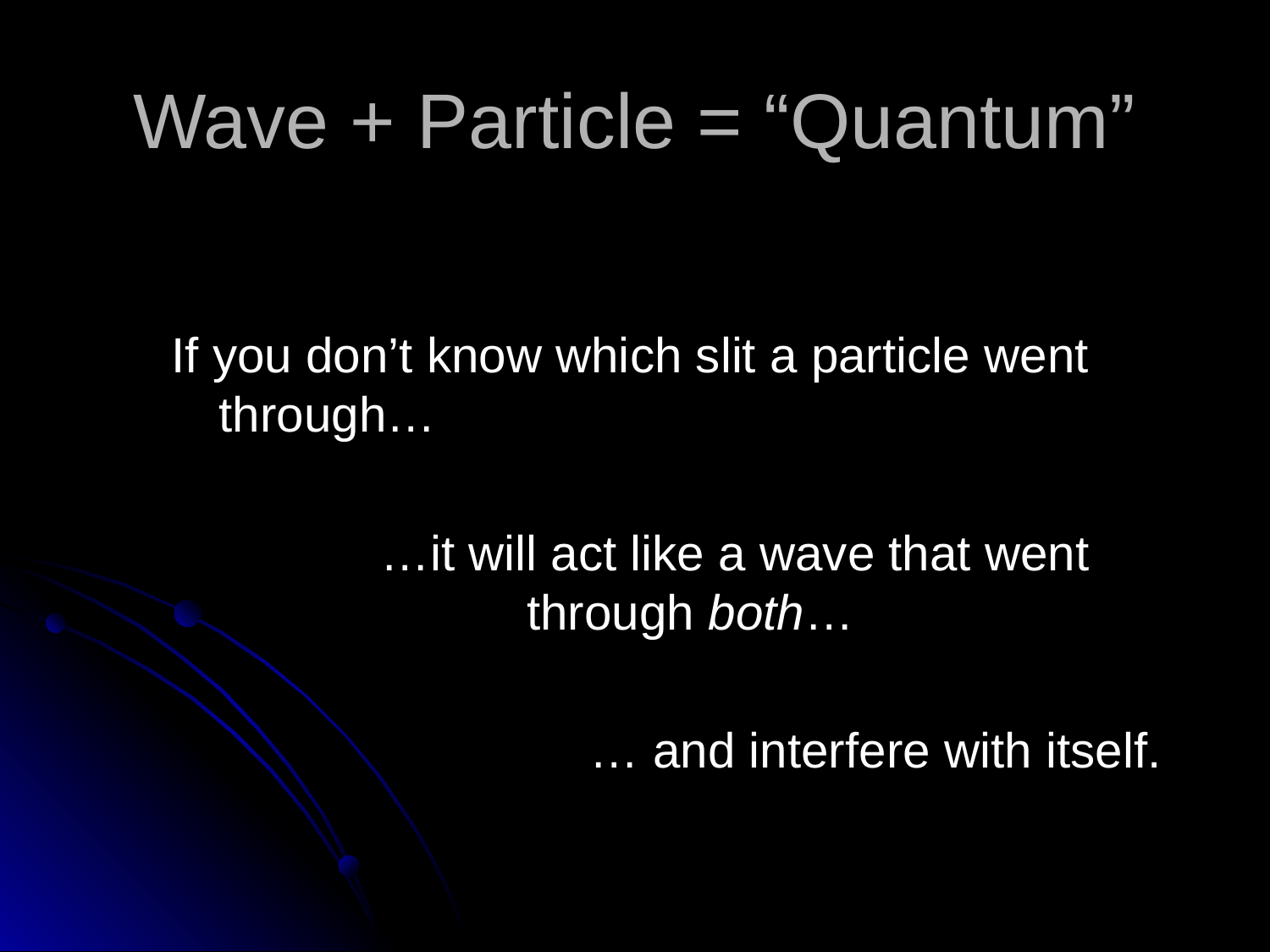

# Wave + Particle = “Quantum”
If you don’t know which slit a particle went through…

          …it will act like a wave that went through both…

… and interfere with itself.